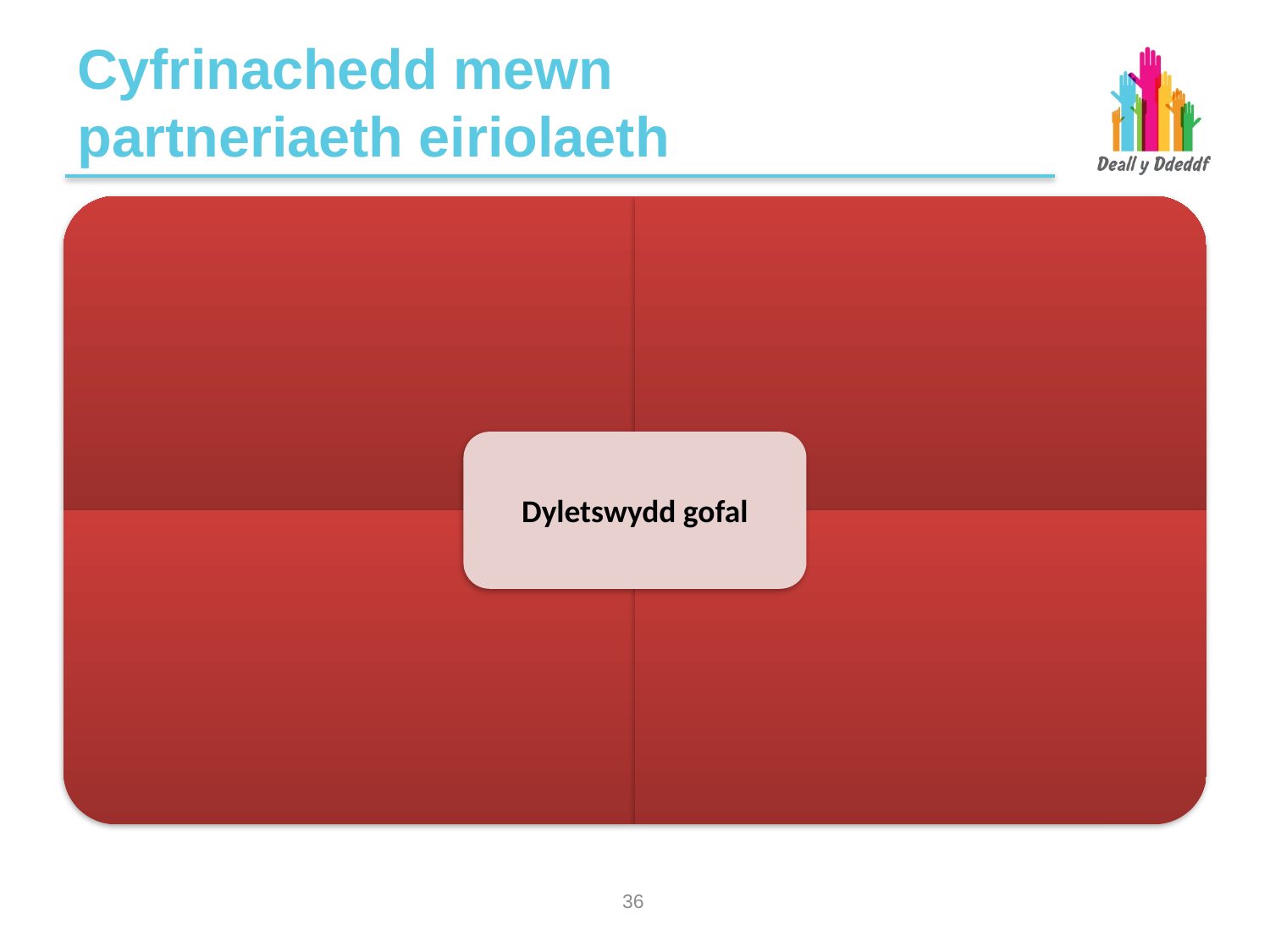

# Cyfrinachedd mewn partneriaeth eiriolaeth
Dyletswydd gofal
Annibyniaeth
36